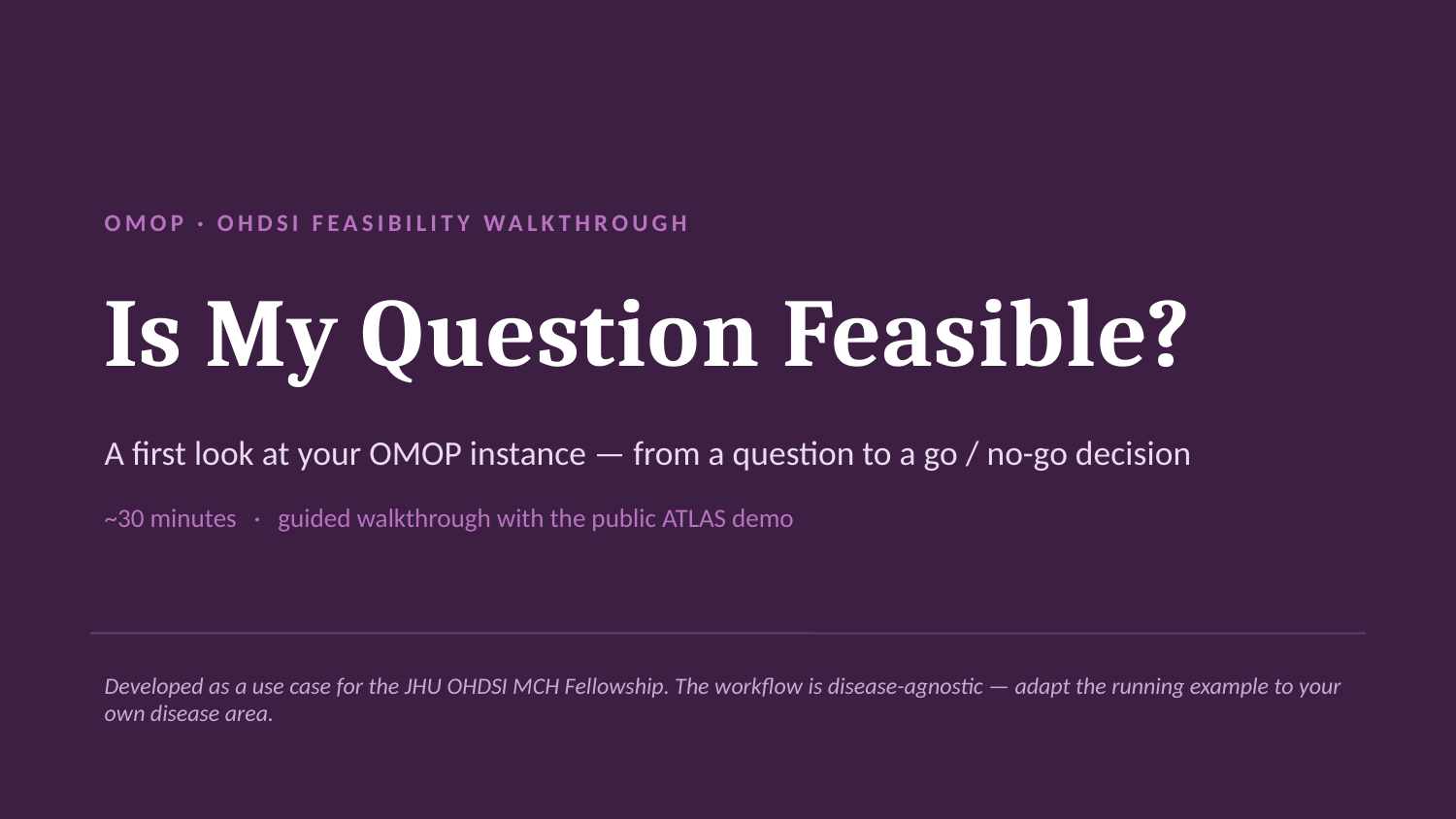

OMOP · OHDSI FEASIBILITY WALKTHROUGH
Is My Question Feasible?
A first look at your OMOP instance — from a question to a go / no-go decision
~30 minutes   ·   guided walkthrough with the public ATLAS demo

Developed as a use case for the JHU OHDSI MCH Fellowship. The workflow is disease-agnostic — adapt the running example to your own disease area.